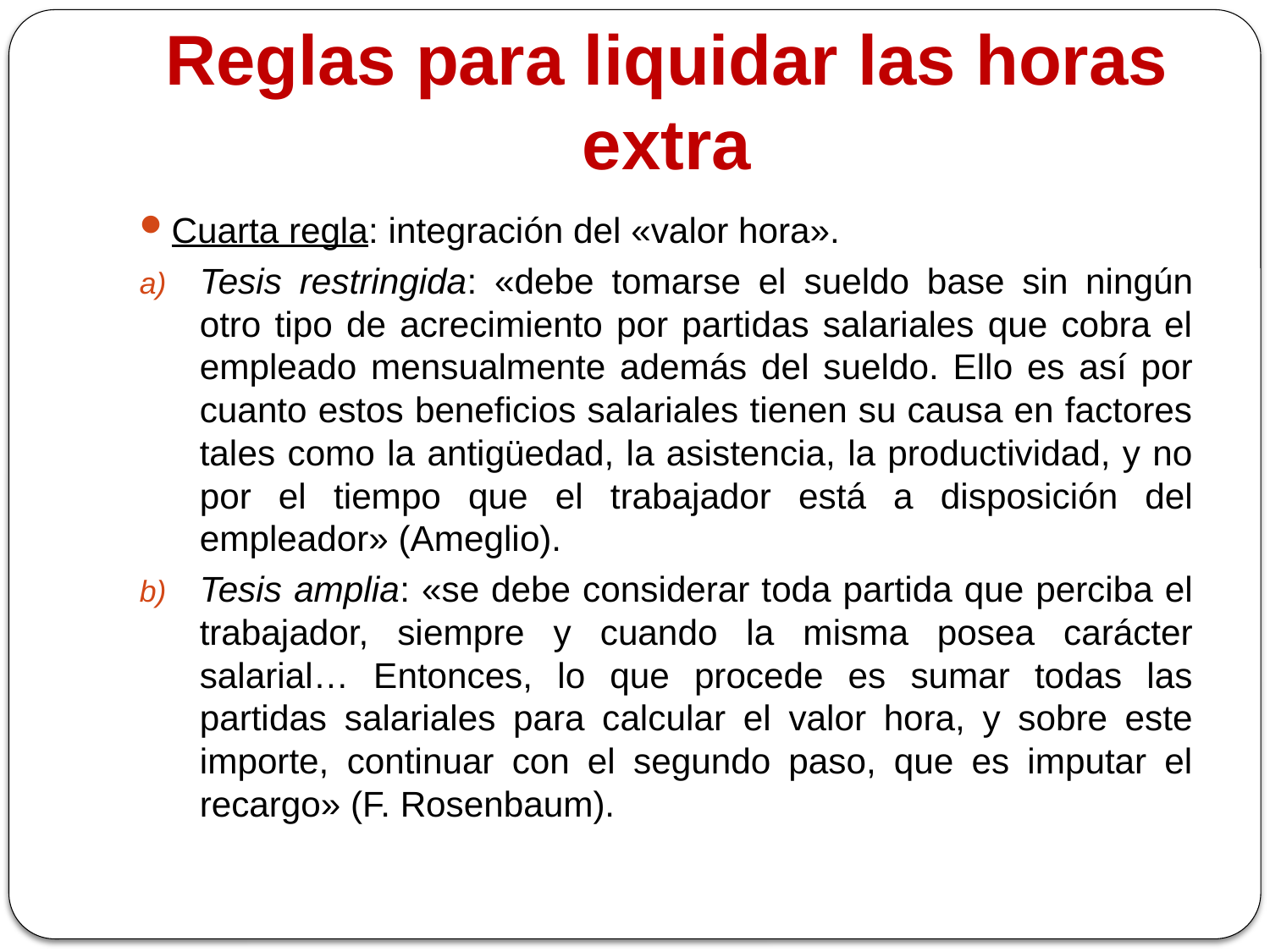

# Reglas para liquidar las horas extra
Cuarta regla: integración del «valor hora».
Tesis restringida: «debe tomarse el sueldo base sin ningún otro tipo de acrecimiento por partidas salariales que cobra el empleado mensualmente además del sueldo. Ello es así por cuanto estos beneficios salariales tienen su causa en factores tales como la antigüedad, la asistencia, la productividad, y no por el tiempo que el trabajador está a disposición del empleador» (Ameglio).
Tesis amplia: «se debe considerar toda partida que perciba el trabajador, siempre y cuando la misma posea carácter salarial… Entonces, lo que procede es sumar todas las partidas salariales para calcular el valor hora, y sobre este importe, continuar con el segundo paso, que es imputar el recargo» (F. Rosenbaum).